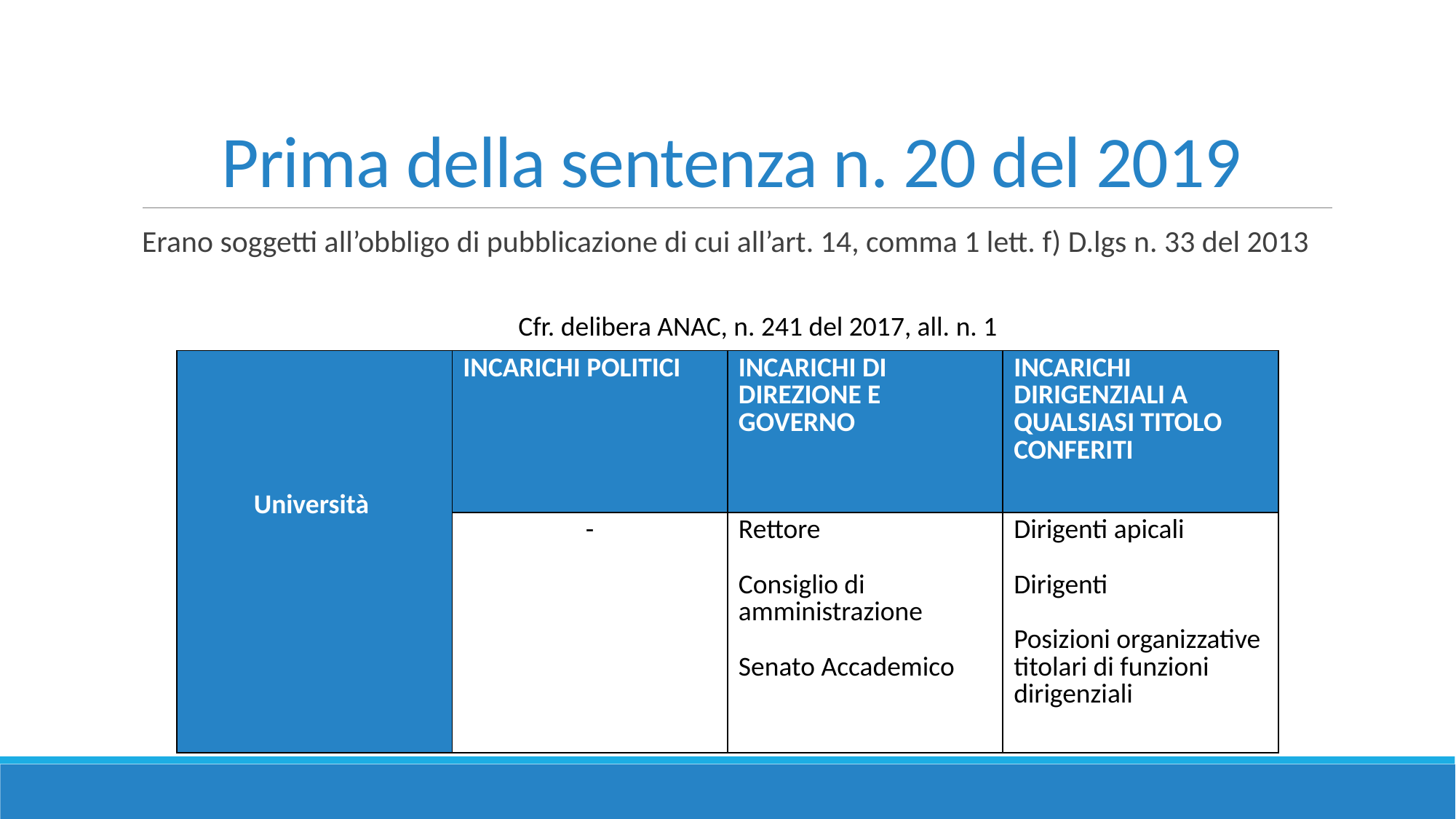

# Prima della sentenza n. 20 del 2019
Erano soggetti all’obbligo di pubblicazione di cui all’art. 14, comma 1 lett. f) D.lgs n. 33 del 2013
Cfr. delibera ANAC, n. 241 del 2017, all. n. 1
| Università | INCARICHI POLITICI | INCARICHI DI DIREZIONE E GOVERNO | INCARICHI DIRIGENZIALI A QUALSIASI TITOLO CONFERITI |
| --- | --- | --- | --- |
|  | - | Rettore Consiglio di amministrazione Senato Accademico | Dirigenti apicali Dirigenti Posizioni organizzative titolari di funzioni dirigenziali |